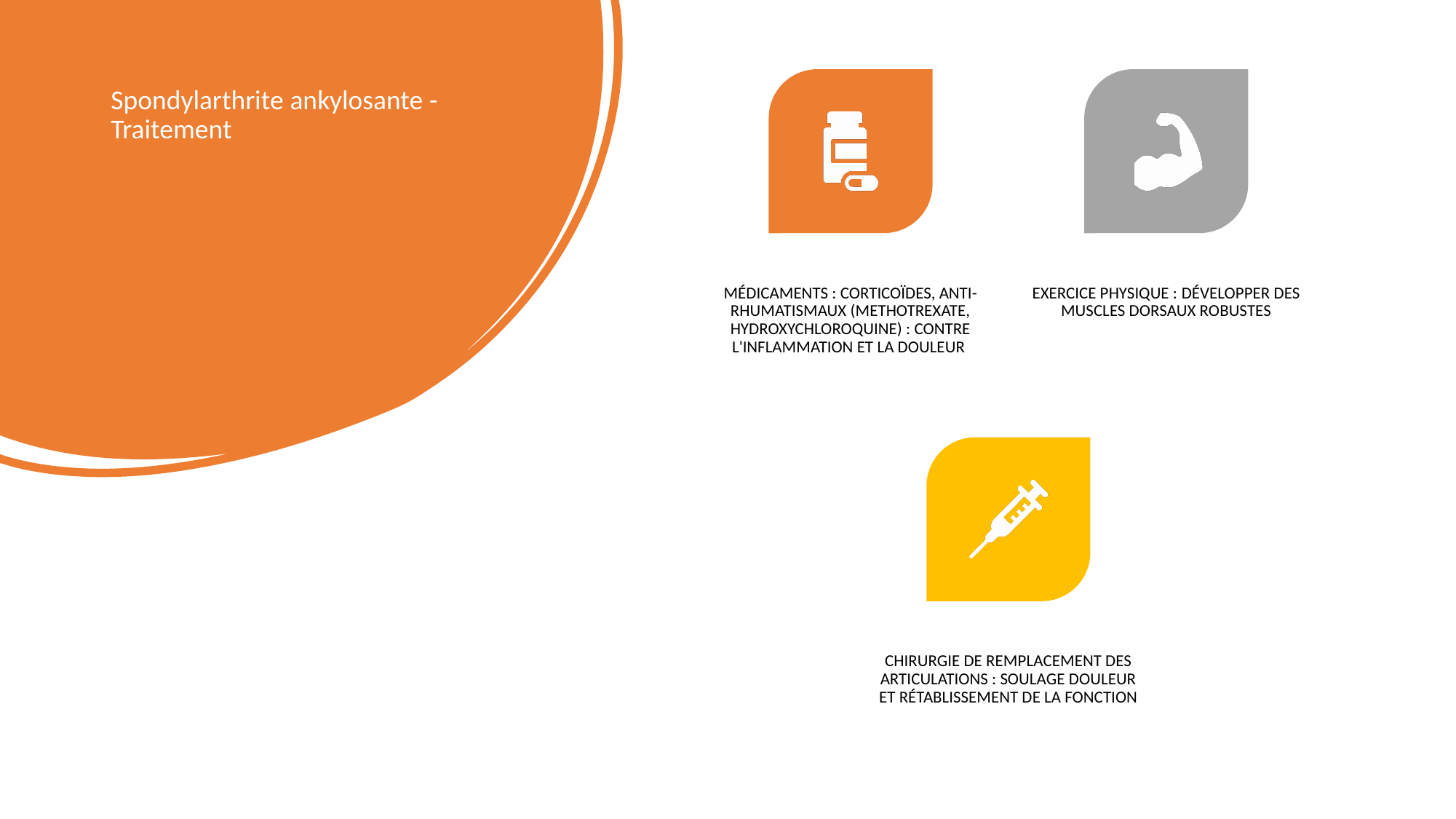

Médicaments : corticoïdes, anti-rhumatismaux (methotrexate, hydroxychloroquine) : contre l'inflammation et la douleur
Exercice physique : développer des muscles dorsaux robustes
Chirurgie de remplacement des articulations : soulage douleur et rétablissement de la fonction
# Spondylarthrite ankylosante - Traitement